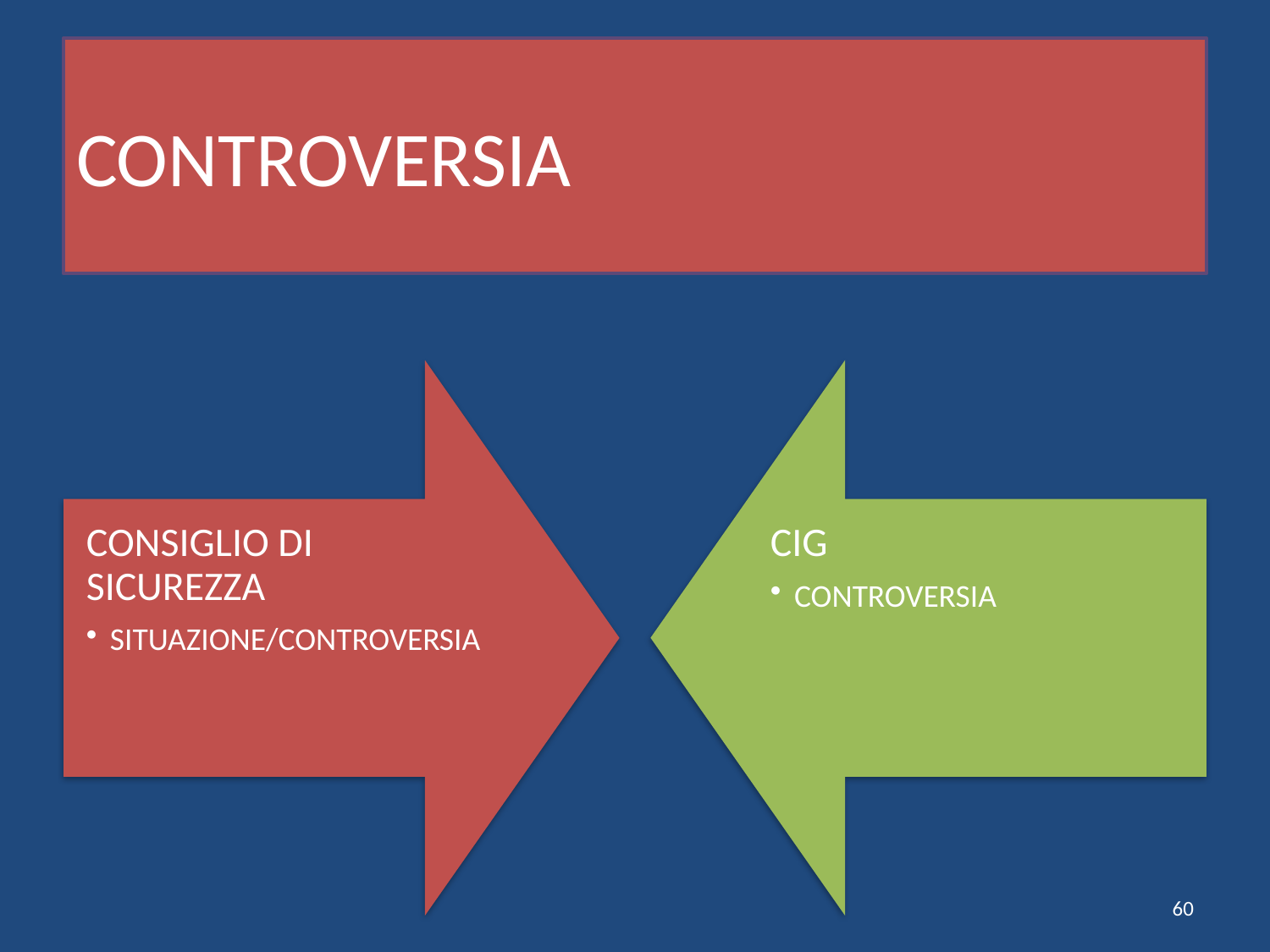

# CONTROVERSIA
CONSIGLIO DI SICUREZZA
SITUAZIONE/CONTROVERSIA
CIG
CONTROVERSIA
60